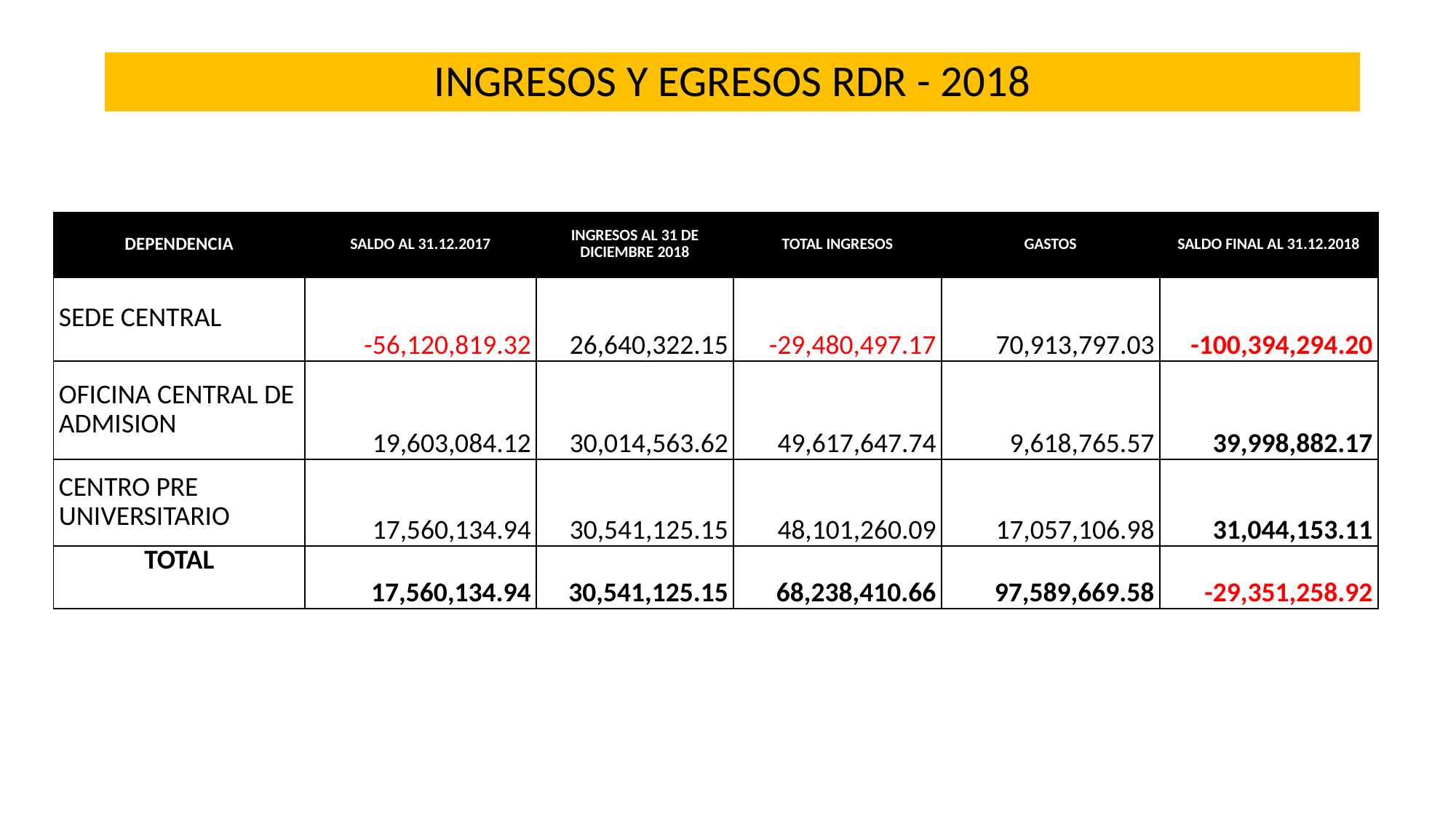

# INGRESOS Y EGRESOS RDR - 2018
| DEPENDENCIA | SALDO AL 31.12.2017 | INGRESOS AL 31 DE DICIEMBRE 2018 | TOTAL INGRESOS | GASTOS | SALDO FINAL AL 31.12.2018 |
| --- | --- | --- | --- | --- | --- |
| SEDE CENTRAL | -56,120,819.32 | 26,640,322.15 | -29,480,497.17 | 70,913,797.03 | -100,394,294.20 |
| OFICINA CENTRAL DE ADMISION | 19,603,084.12 | 30,014,563.62 | 49,617,647.74 | 9,618,765.57 | 39,998,882.17 |
| CENTRO PRE UNIVERSITARIO | 17,560,134.94 | 30,541,125.15 | 48,101,260.09 | 17,057,106.98 | 31,044,153.11 |
| TOTAL | 17,560,134.94 | 30,541,125.15 | 68,238,410.66 | 97,589,669.58 | -29,351,258.92 |